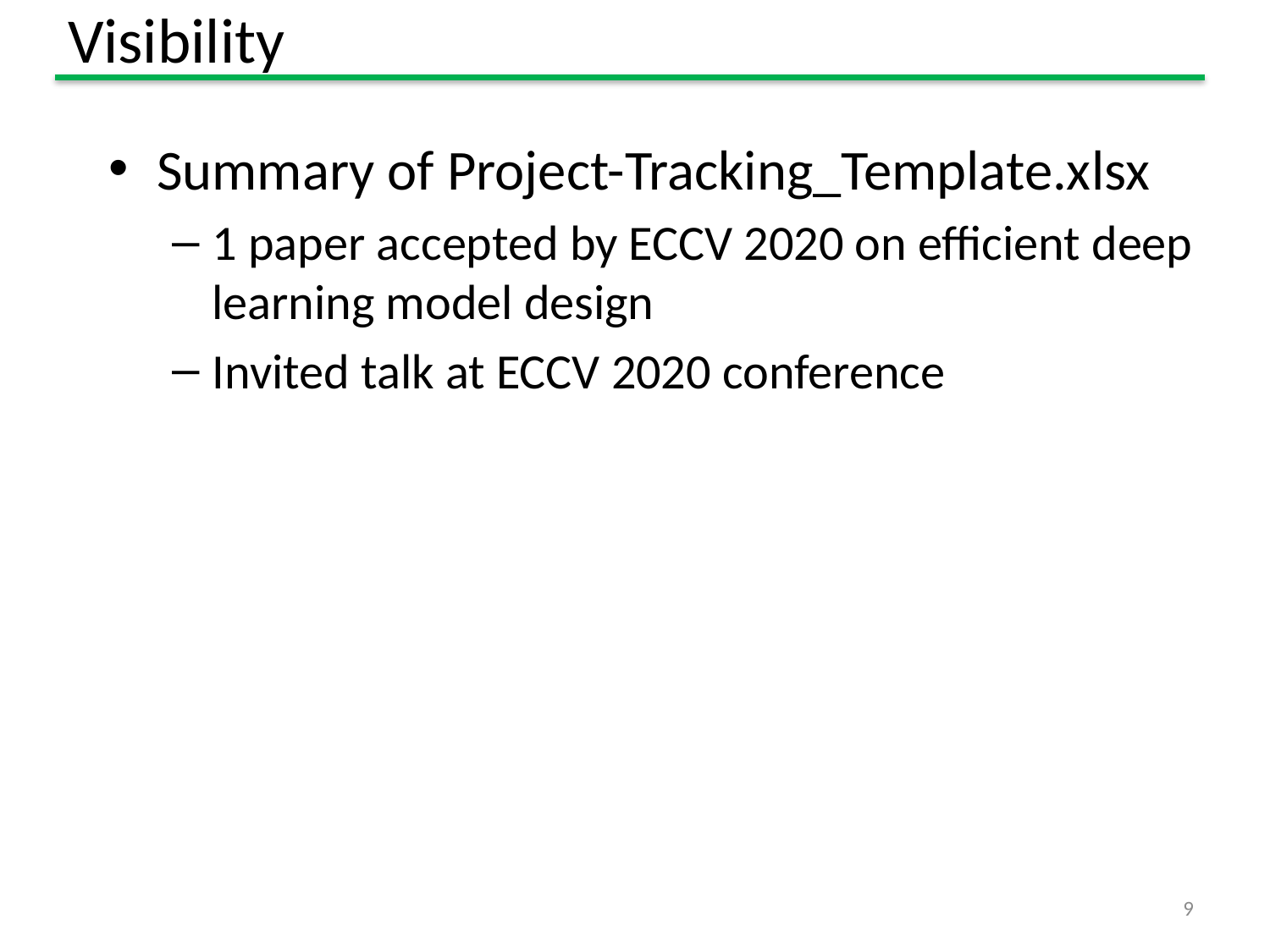

# Visibility

Summary of Project-Tracking_Template.xlsx
1 paper accepted by ECCV 2020 on efficient deep learning model design
Invited talk at ECCV 2020 conference
9